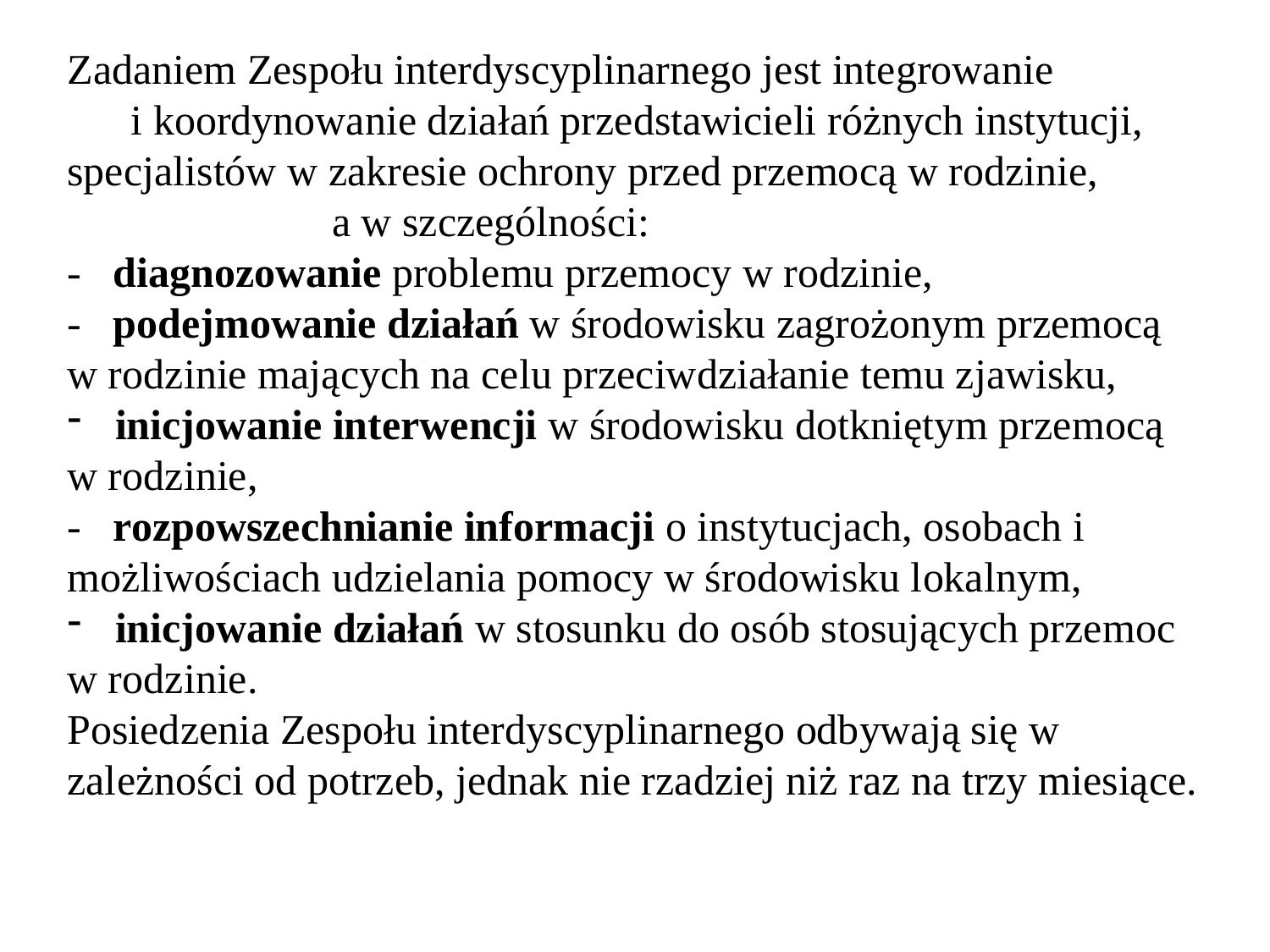

Zadaniem Zespołu interdyscyplinarnego jest integrowanie                      i koordynowanie działań przedstawicieli różnych instytucji, specjalistów w zakresie ochrony przed przemocą w rodzinie,                                     a w szczególności:
-   diagnozowanie problemu przemocy w rodzinie,
-   podejmowanie działań w środowisku zagrożonym przemocą
w rodzinie mających na celu przeciwdziałanie temu zjawisku,
inicjowanie interwencji w środowisku dotkniętym przemocą
w rodzinie,
-   rozpowszechnianie informacji o instytucjach, osobach i możliwościach udzielania pomocy w środowisku lokalnym,
inicjowanie działań w stosunku do osób stosujących przemoc
w rodzinie.
Posiedzenia Zespołu interdyscyplinarnego odbywają się w zależności od potrzeb, jednak nie rzadziej niż raz na trzy miesiące.